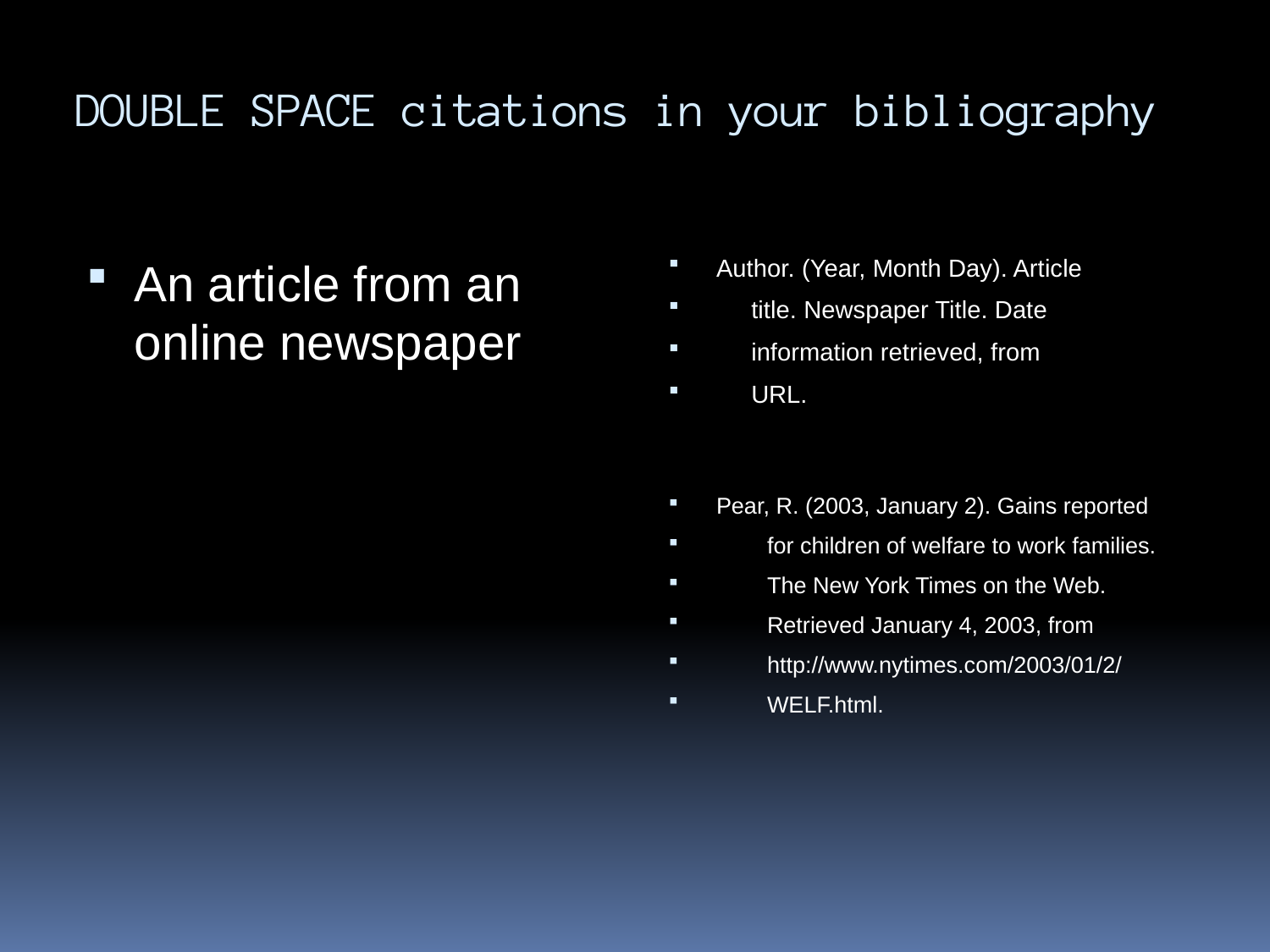

# DOUBLE SPACE citations in your bibliography
An article from an online newspaper
Author. (Year, Month Day). Article
     title. Newspaper Title. Date
     information retrieved, from
     URL.

Pear, R. (2003, January 2). Gains reported
        for children of welfare to work families.
        The New York Times on the Web.
        Retrieved January 4, 2003, from
        http://www.nytimes.com/2003/01/2/
        WELF.html.